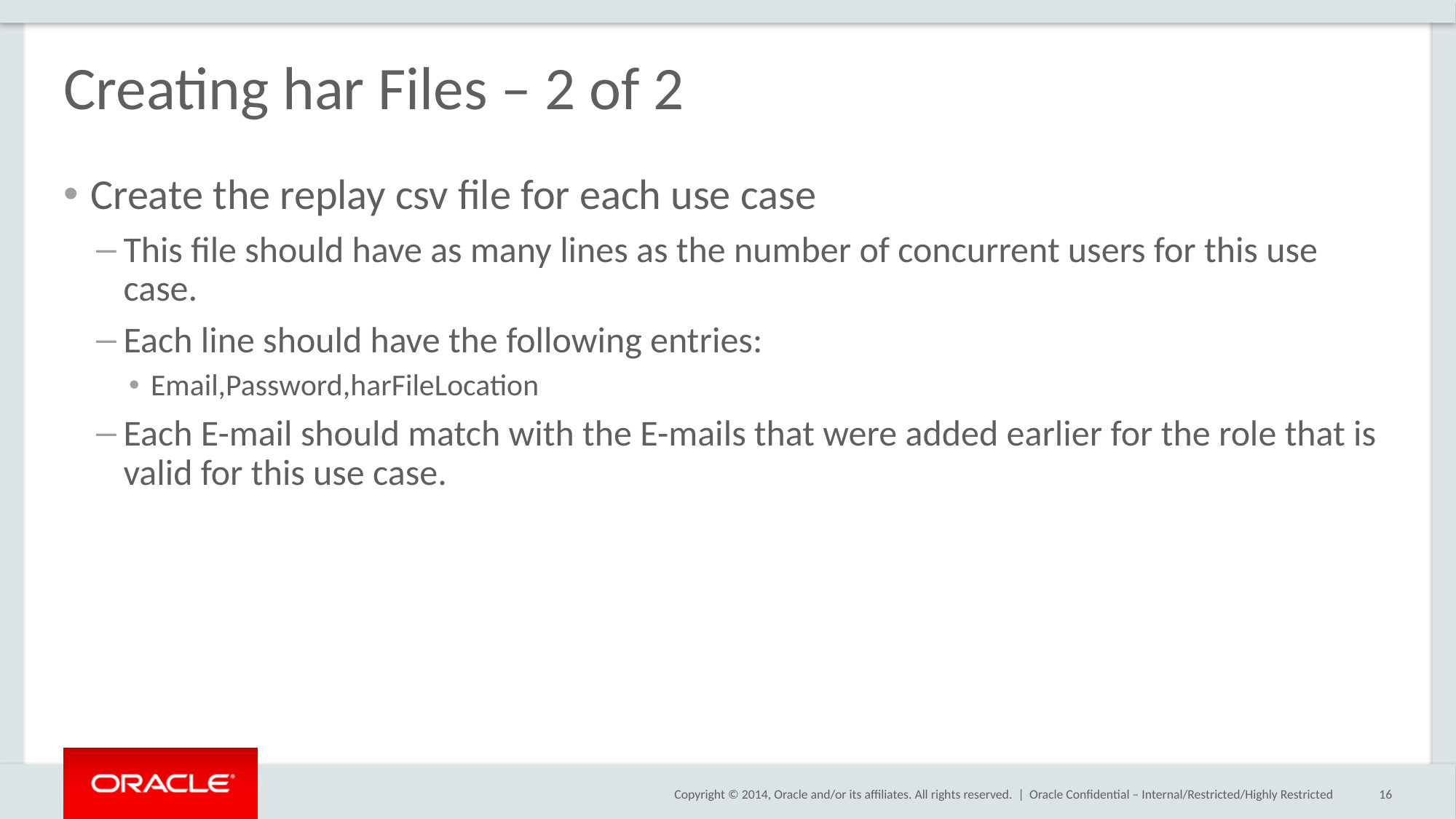

# Creating har Files – 2 of 2
Create the replay csv file for each use case
This file should have as many lines as the number of concurrent users for this use case.
Each line should have the following entries:
Email,Password,harFileLocation
Each E-mail should match with the E-mails that were added earlier for the role that is valid for this use case.
Oracle Confidential – Internal/Restricted/Highly Restricted
16